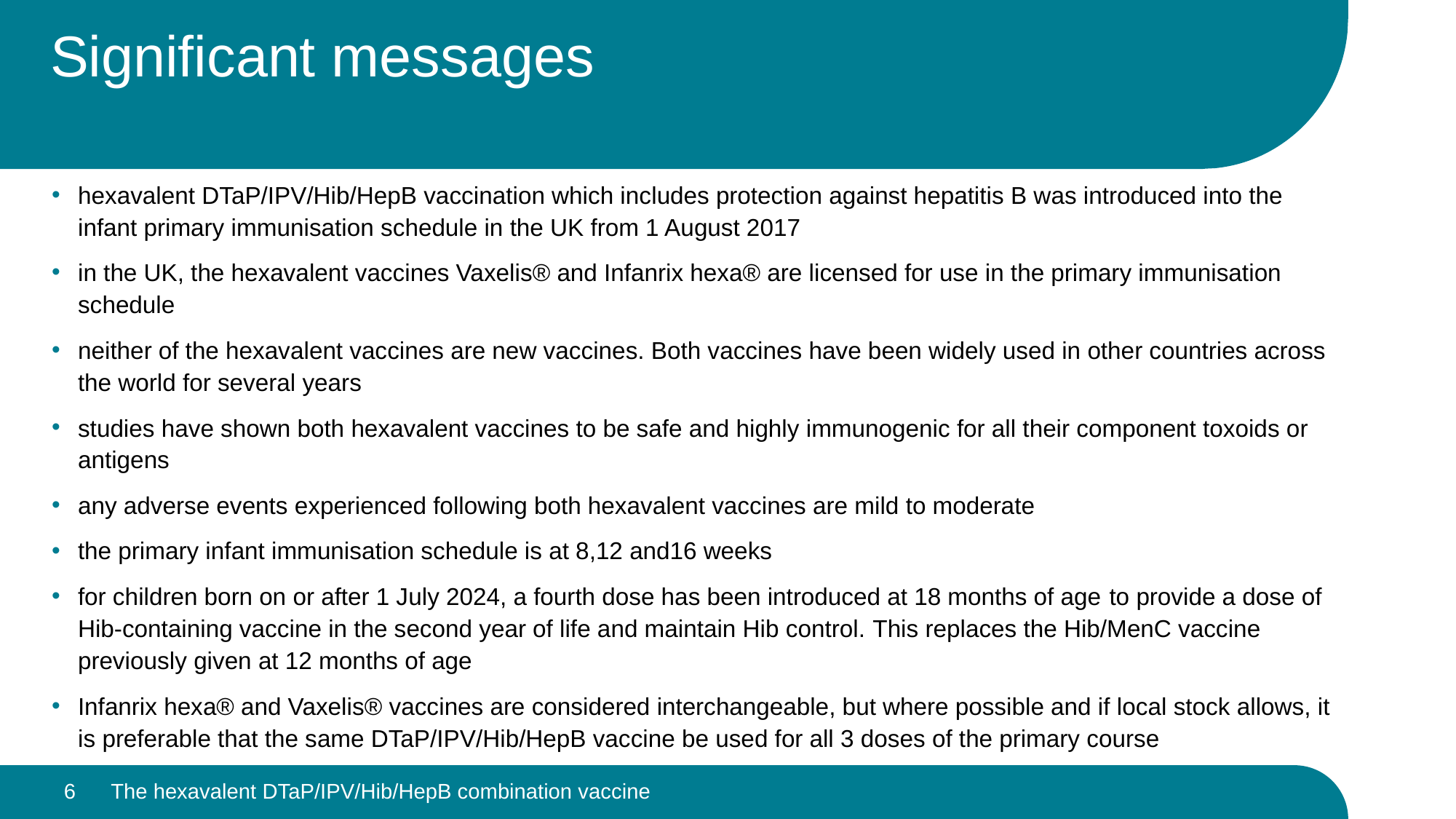

# Significant messages
hexavalent DTaP/IPV/Hib/HepB vaccination which includes protection against hepatitis B was introduced into the infant primary immunisation schedule in the UK from 1 August 2017
in the UK, the hexavalent vaccines Vaxelis® and Infanrix hexa® are licensed for use in the primary immunisation schedule
neither of the hexavalent vaccines are new vaccines. Both vaccines have been widely used in other countries across the world for several years
studies have shown both hexavalent vaccines to be safe and highly immunogenic for all their component toxoids or antigens
any adverse events experienced following both hexavalent vaccines are mild to moderate
the primary infant immunisation schedule is at 8,12 and16 weeks
for children born on or after 1 July 2024, a fourth dose has been introduced at 18 months of age to provide a dose of Hib-containing vaccine in the second year of life and maintain Hib control. This replaces the Hib/MenC vaccine previously given at 12 months of age
Infanrix hexa® and Vaxelis® vaccines are considered interchangeable, but where possible and if local stock allows, it is preferable that the same DTaP/IPV/Hib/HepB vaccine be used for all 3 doses of the primary course

6
The hexavalent DTaP/IPV/Hib/HepB combination vaccine